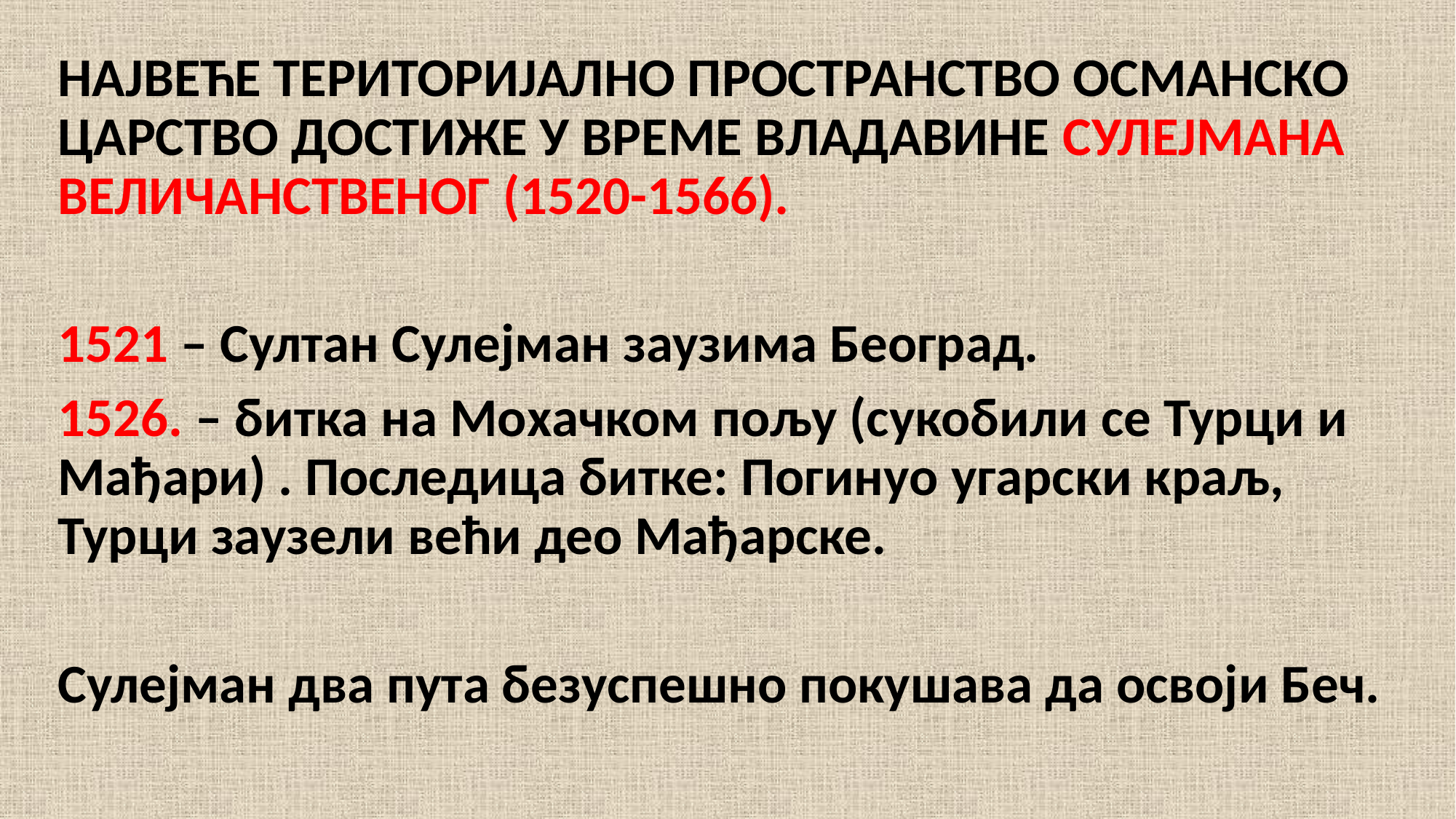

НАЈВЕЋЕ ТЕРИТОРИЈАЛНО ПРОСТРАНСТВО ОСМАНСКО ЦАРСТВО ДОСТИЖЕ У ВРЕМЕ ВЛАДАВИНЕ СУЛЕЈМАНА ВЕЛИЧАНСТВЕНОГ (1520-1566).

1521 – Султан Сулејман заузима Београд.
1526. – битка на Мохачком пољу (сукобили се Турци и Мађари) . Последица битке: Погинуо угарски краљ, Турци заузели већи део Мађарске.

Сулејман два пута безуспешно покушава да освоји Беч.